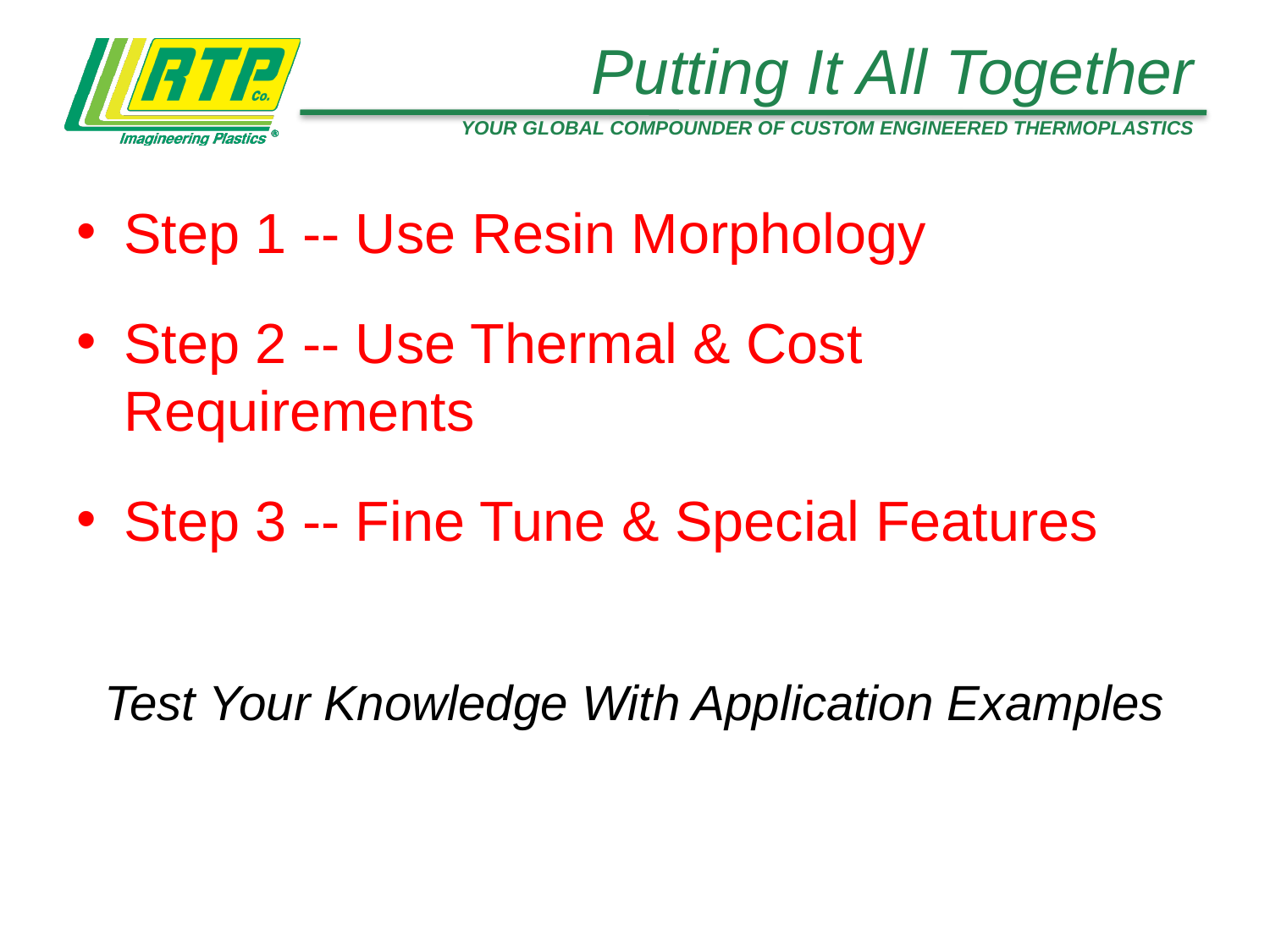

Putting It All Together
Step 1 -- Use Resin Morphology
Step 2 -- Use Thermal & Cost Requirements
Step 3 -- Fine Tune & Special Features
Test Your Knowledge With Application Examples